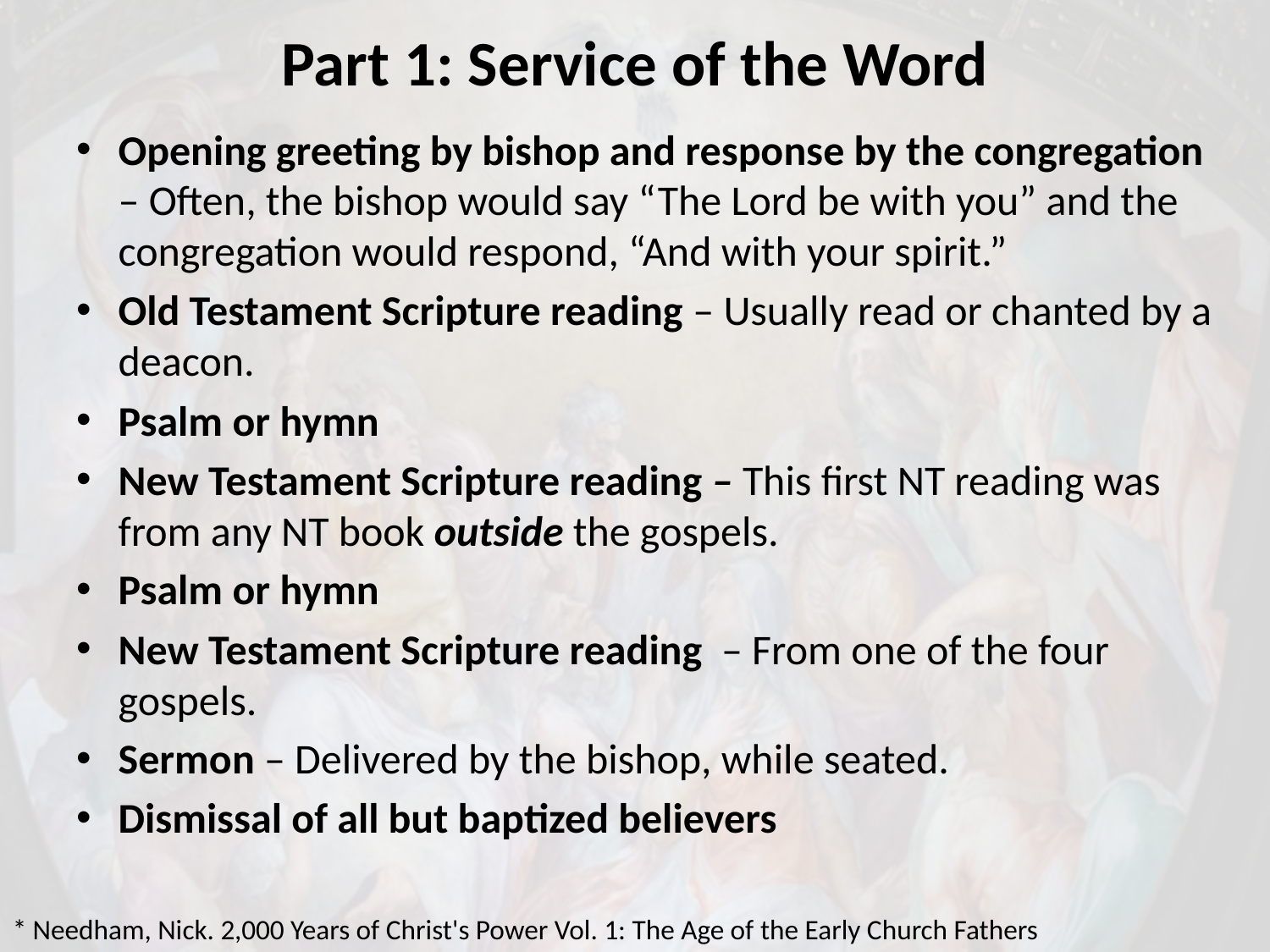

# Part 1: Service of the Word
Opening greeting by bishop and response by the congregation – Often, the bishop would say “The Lord be with you” and the congregation would respond, “And with your spirit.”
Old Testament Scripture reading – Usually read or chanted by a deacon.
Psalm or hymn
New Testament Scripture reading – This first NT reading was from any NT book outside the gospels.
Psalm or hymn
New Testament Scripture reading  – From one of the four gospels.
Sermon – Delivered by the bishop, while seated.
Dismissal of all but baptized believers
* Needham, Nick. 2,000 Years of Christ's Power Vol. 1: The Age of the Early Church Fathers